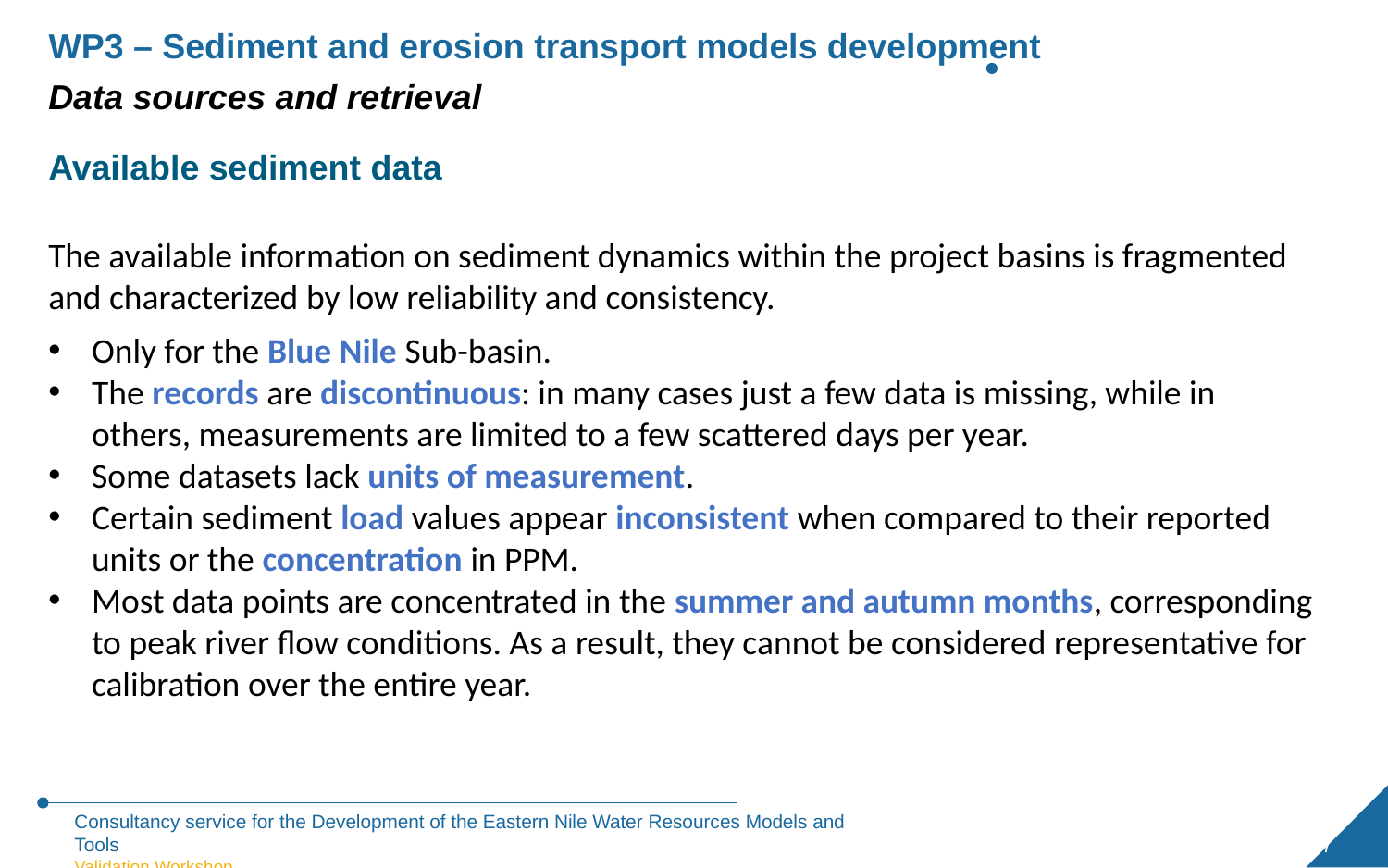

WP3 – Sediment and erosion transport models development
Data sources and retrieval
Available sediment data
The available information on sediment dynamics within the project basins is fragmented and characterized by low reliability and consistency.
Only for the Blue Nile Sub-basin.
The records are discontinuous: in many cases just a few data is missing, while in others, measurements are limited to a few scattered days per year.
Some datasets lack units of measurement.
Certain sediment load values appear inconsistent when compared to their reported units or the concentration in PPM.
Most data points are concentrated in the summer and autumn months, corresponding to peak river flow conditions. As a result, they cannot be considered representative for calibration over the entire year.